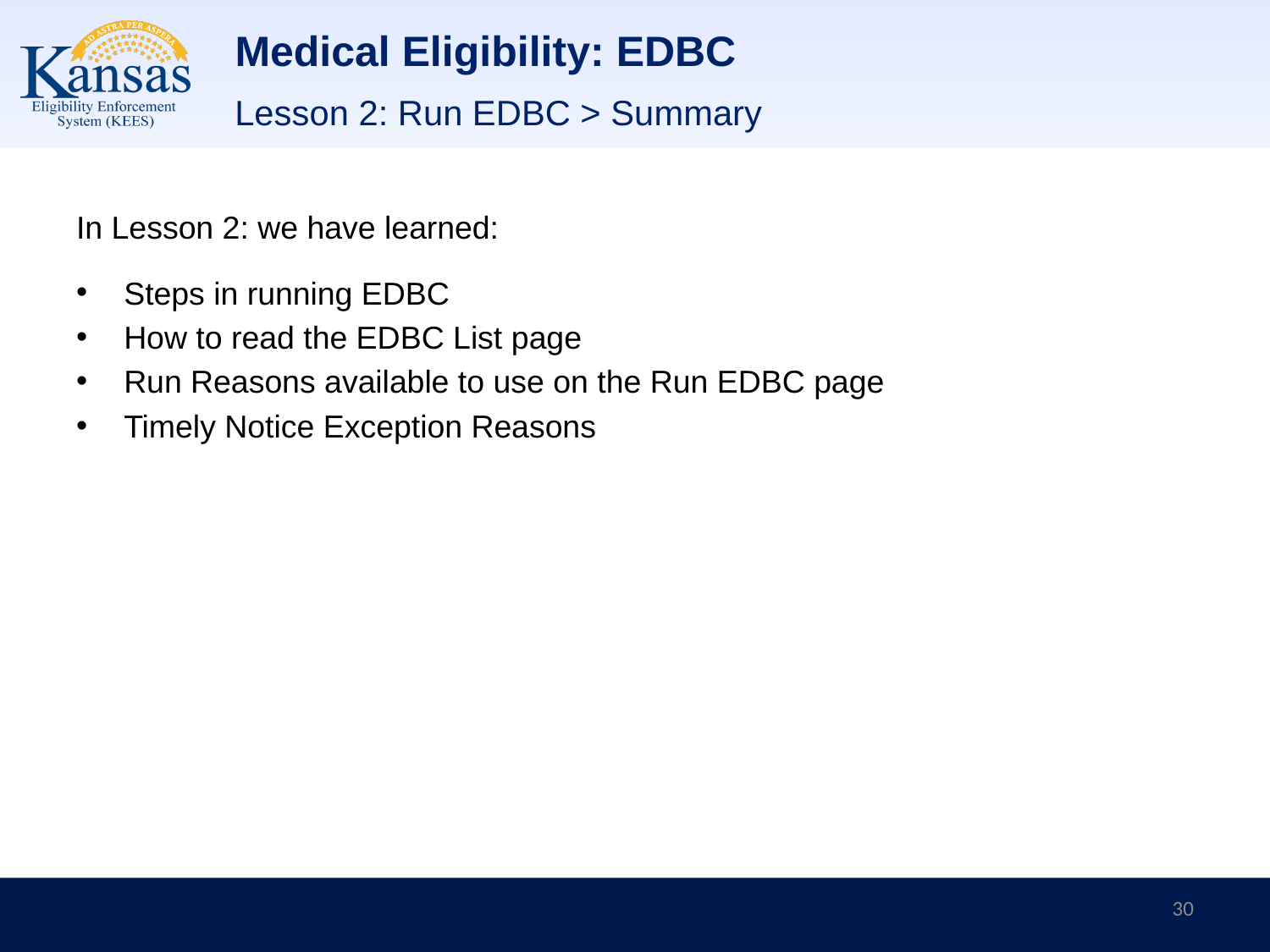

# Medical Eligibility: EDBC
Lesson 2: Run EDBC > Summary
In Lesson 2: we have learned:
Steps in running EDBC
How to read the EDBC List page
Run Reasons available to use on the Run EDBC page
Timely Notice Exception Reasons

30